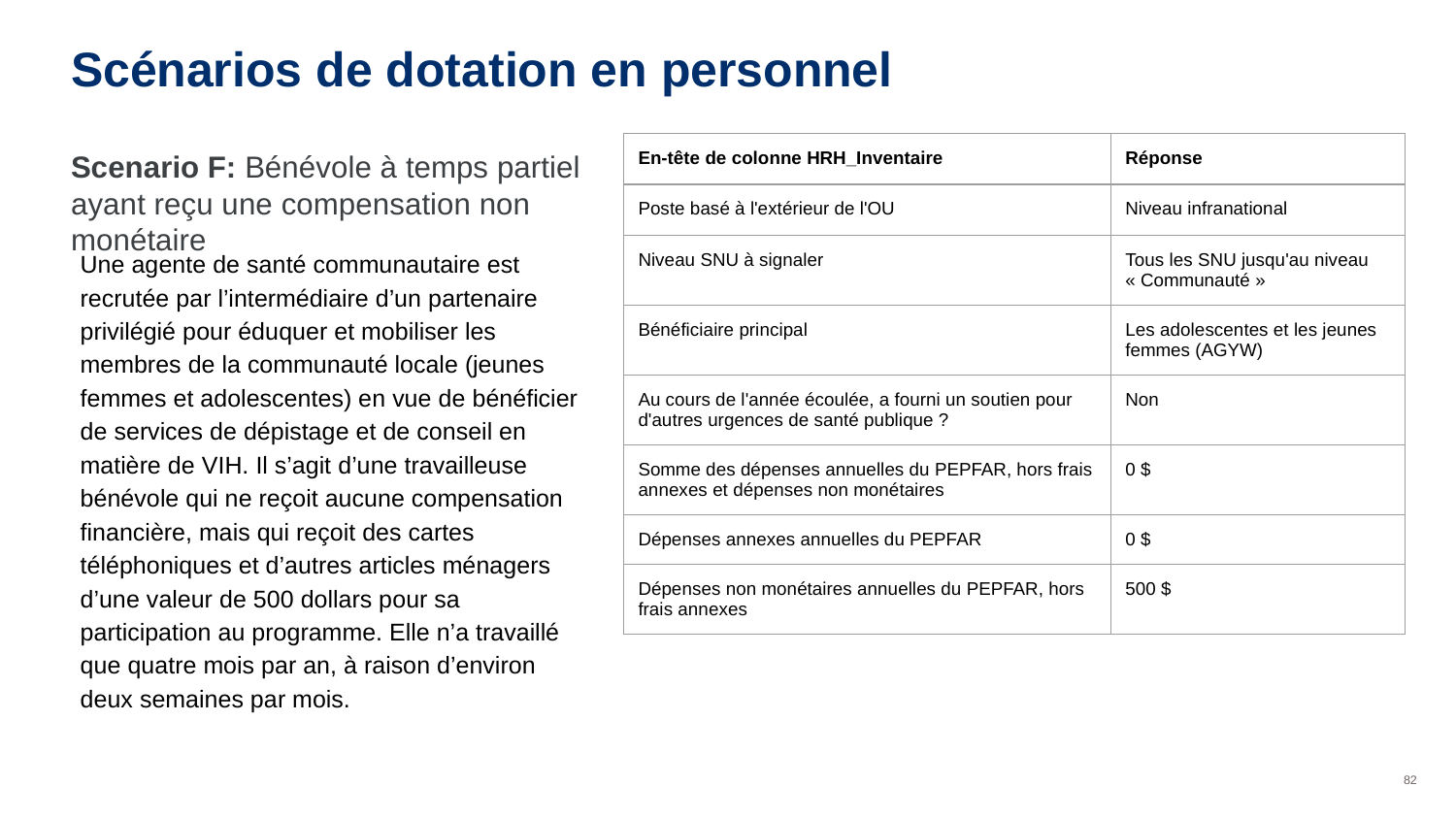

# Scénarios de dotation en personnel
Scenario F: Bénévole à temps partiel ayant reçu une compensation non monétaire
| En-tête de colonne HRH\_Inventaire | Réponse |
| --- | --- |
| Poste basé à l'extérieur de l'OU | Niveau infranational |
| Niveau SNU à signaler | Tous les SNU jusqu'au niveau « Communauté » |
| Bénéficiaire principal | Les adolescentes et les jeunes femmes (AGYW) |
| Au cours de l'année écoulée, a fourni un soutien pour d'autres urgences de santé publique ? | Non |
| Somme des dépenses annuelles du PEPFAR, hors frais annexes et dépenses non monétaires | 0 $ |
| Dépenses annexes annuelles du PEPFAR | 0 $ |
| Dépenses non monétaires annuelles du PEPFAR, hors frais annexes | 500 $ |
Une agente de santé communautaire est recrutée par l’intermédiaire d’un partenaire privilégié pour éduquer et mobiliser les membres de la communauté locale (jeunes femmes et adolescentes) en vue de bénéficier de services de dépistage et de conseil en matière de VIH. Il s’agit d’une travailleuse bénévole qui ne reçoit aucune compensation financière, mais qui reçoit des cartes téléphoniques et d’autres articles ménagers d’une valeur de 500 dollars pour sa participation au programme. Elle n’a travaillé que quatre mois par an, à raison d’environ deux semaines par mois.
82